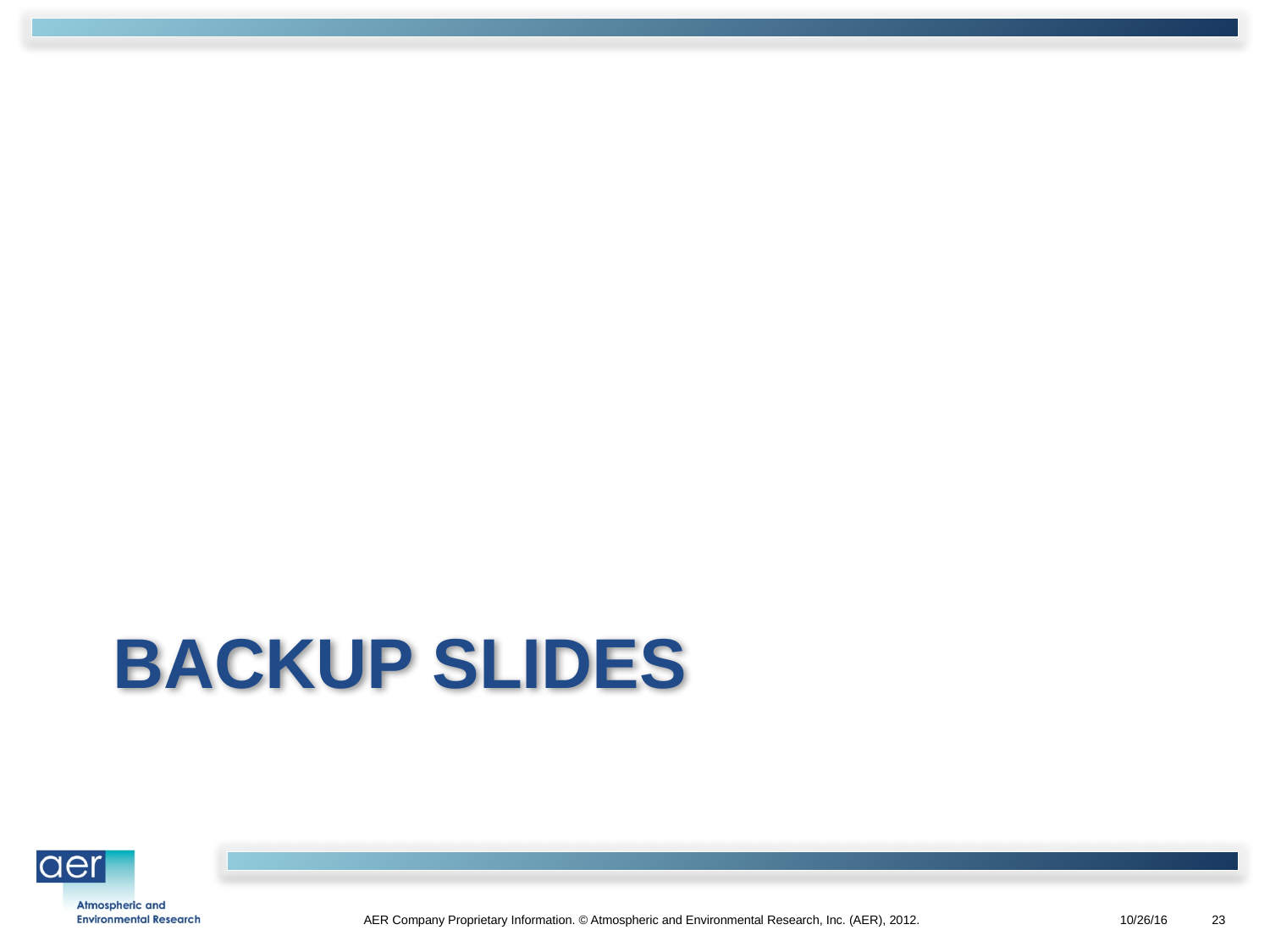

# Backup Slides
AER Company Proprietary Information. © Atmospheric and Environmental Research, Inc. (AER), 2012.
10/26/16
23